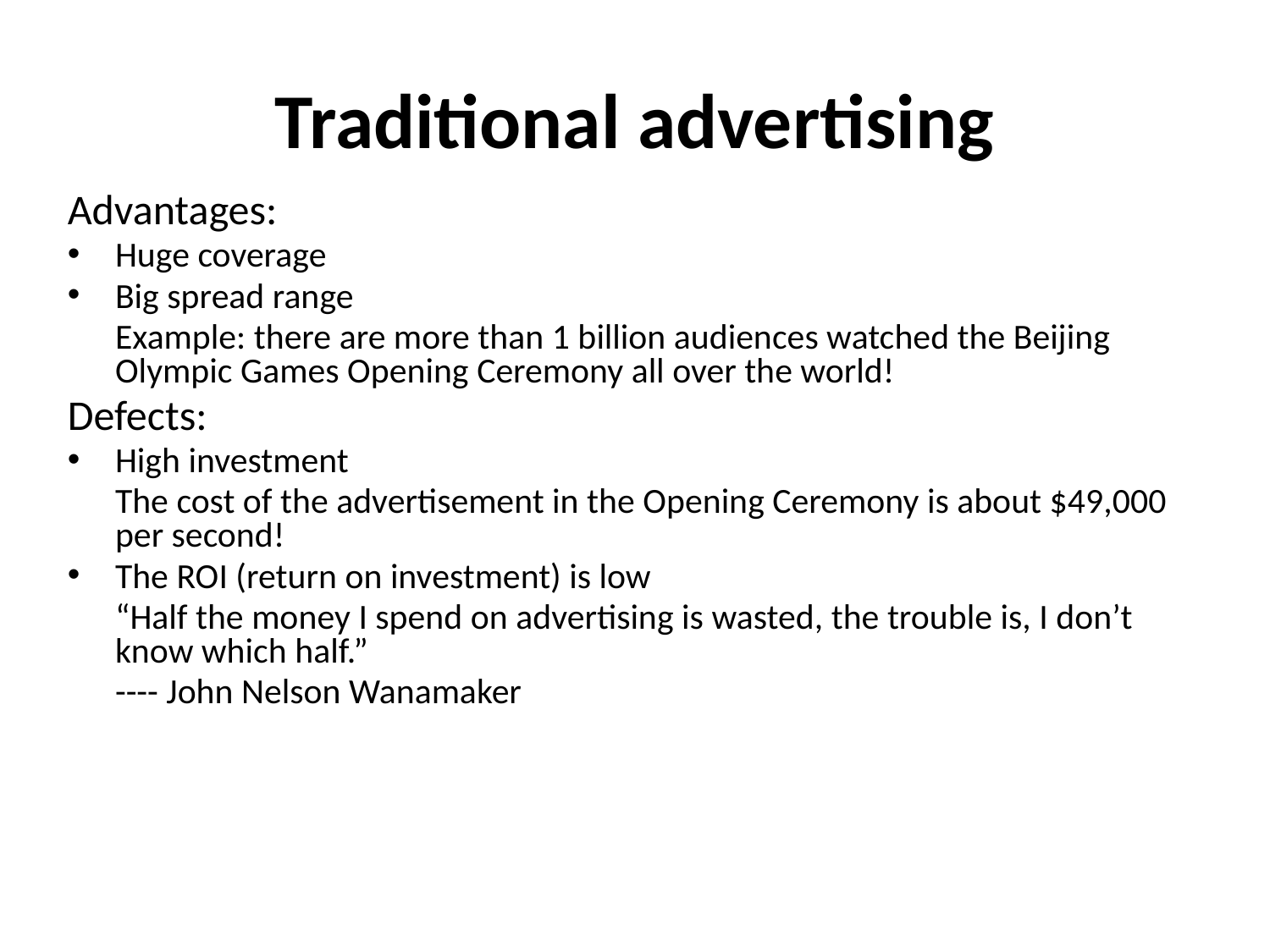

# Traditional advertising
Advantages:
Huge coverage
Big spread range
	Example: there are more than 1 billion audiences watched the Beijing Olympic Games Opening Ceremony all over the world!
Defects:
High investment
	The cost of the advertisement in the Opening Ceremony is about $49,000 per second!
The ROI (return on investment) is low
	“Half the money I spend on advertising is wasted, the trouble is, I don’t know which half.”
	---- John Nelson Wanamaker